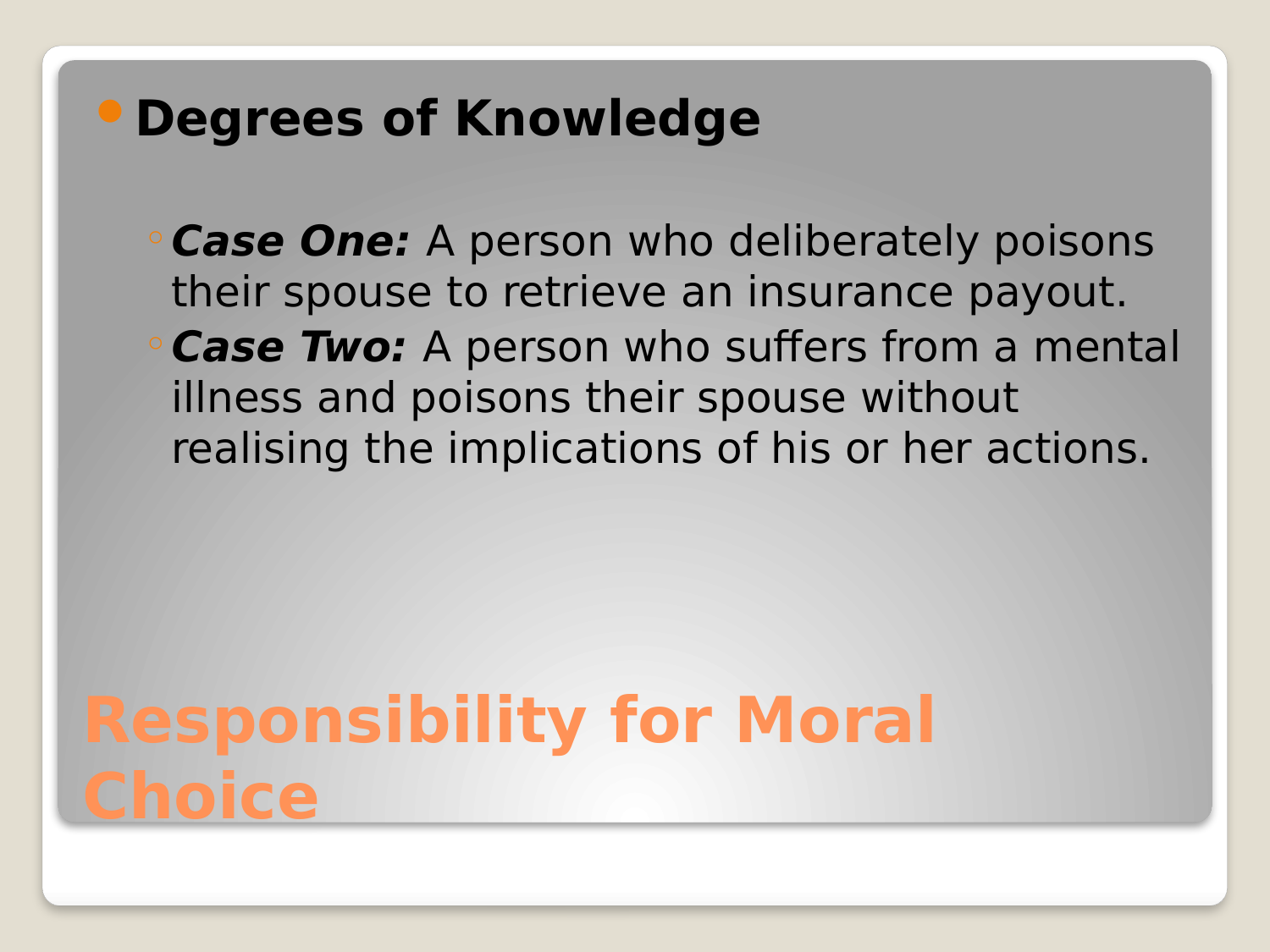

Degrees of Knowledge

Case One: A person who deliberately poisons their spouse to retrieve an insurance payout.
Case Two: A person who suffers from a mental illness and poisons their spouse without realising the implications of his or her actions.
# Responsibility for Moral Choice